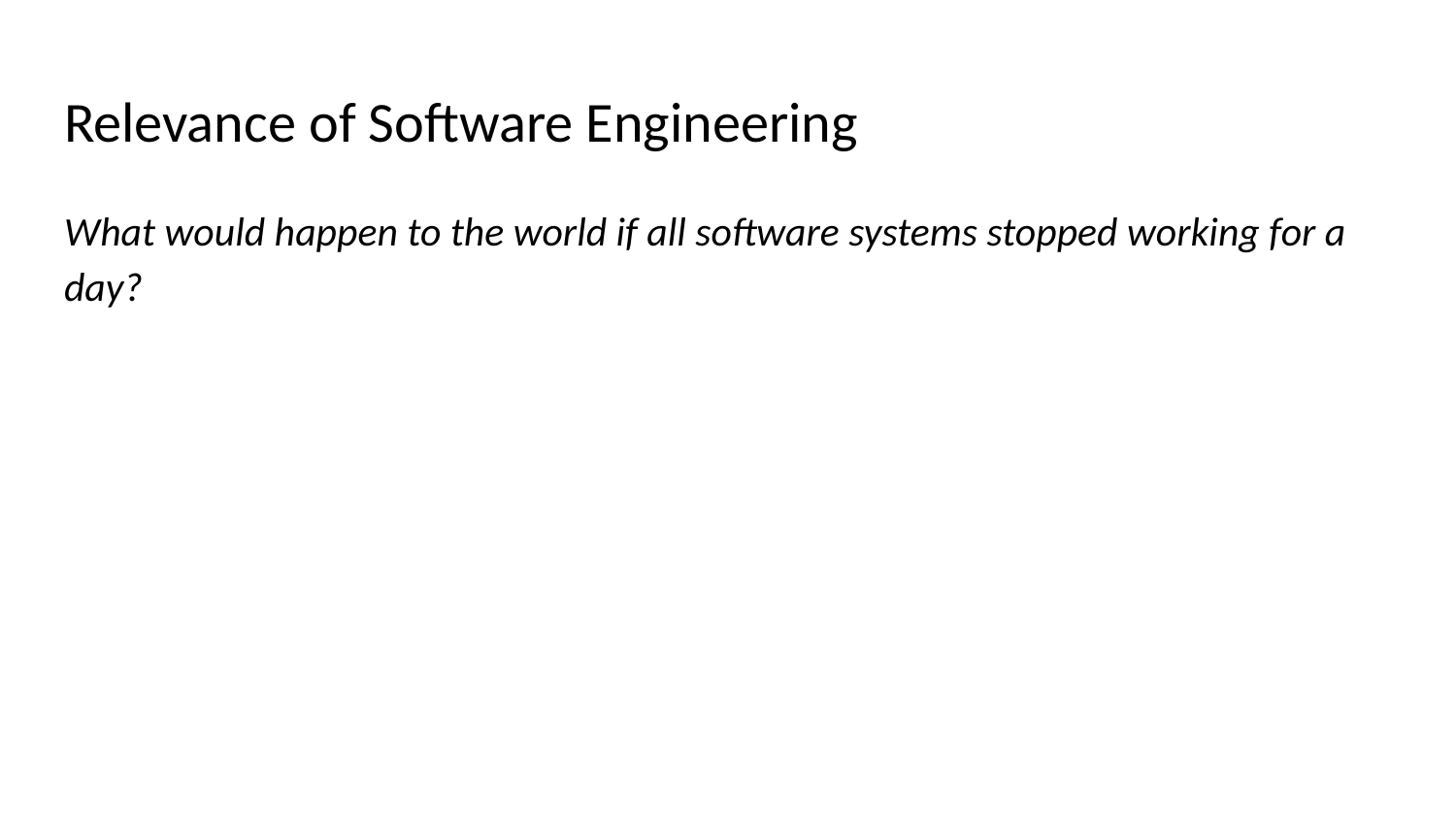

# Relevance of Software Engineering
What would happen to the world if all software systems stopped working for a day?